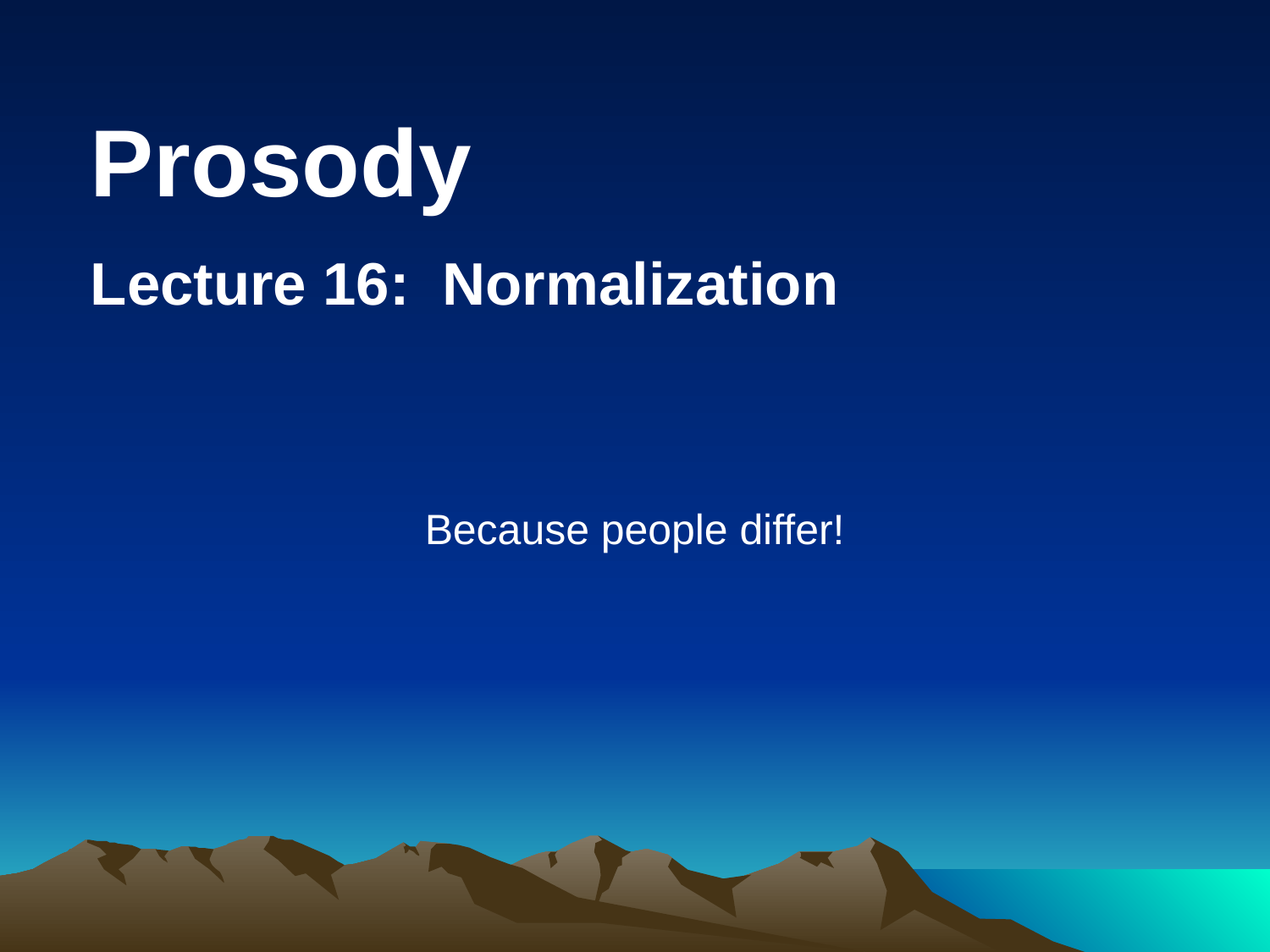

Prosody
Lecture 16:  Normalization
Because people differ!